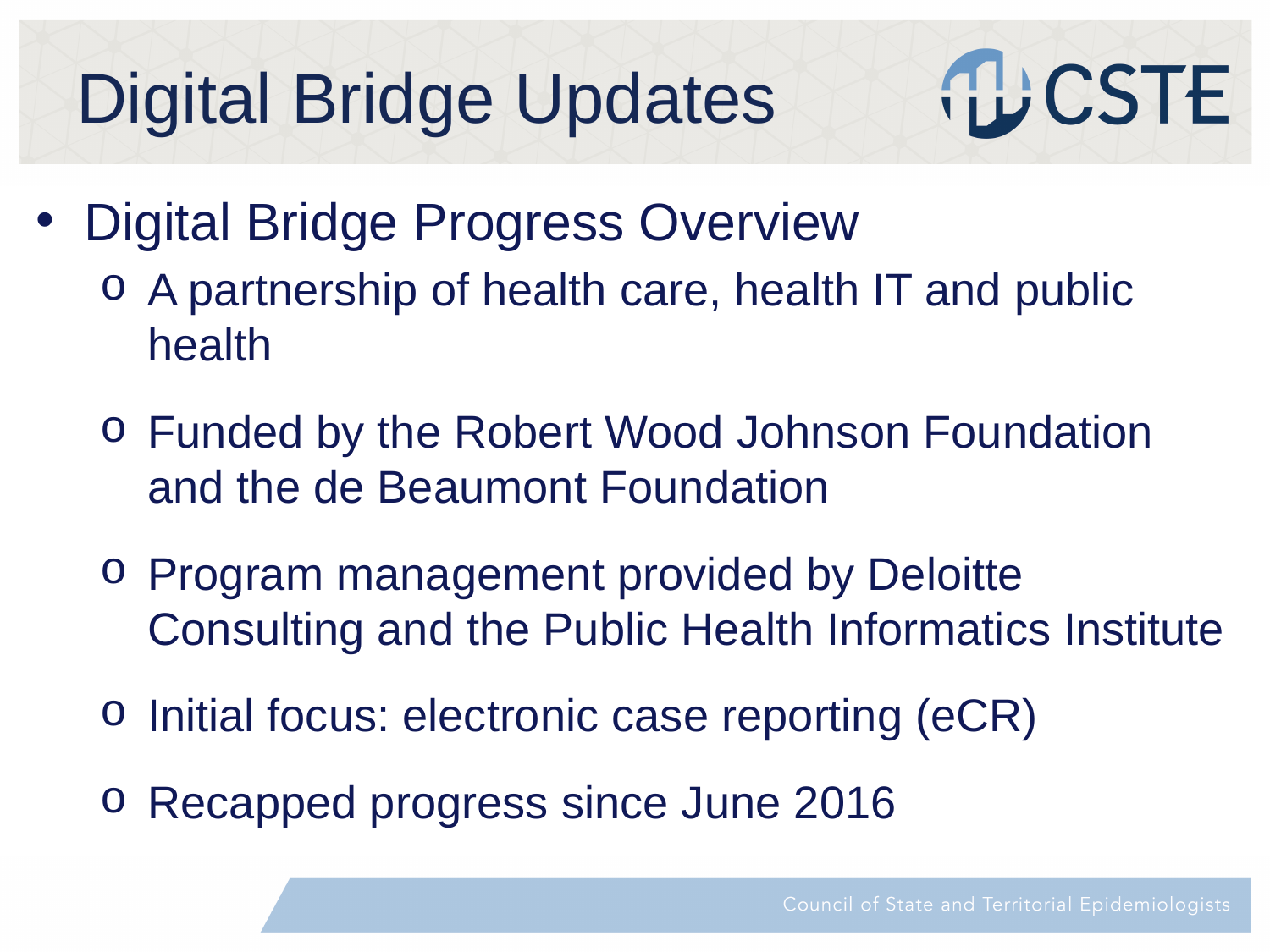

# Digital Bridge Updates
Digital Bridge Progress Overview
A partnership of health care, health IT and public health
Funded by the Robert Wood Johnson Foundation and the de Beaumont Foundation
Program management provided by Deloitte Consulting and the Public Health Informatics Institute
Initial focus: electronic case reporting (eCR)
Recapped progress since June 2016